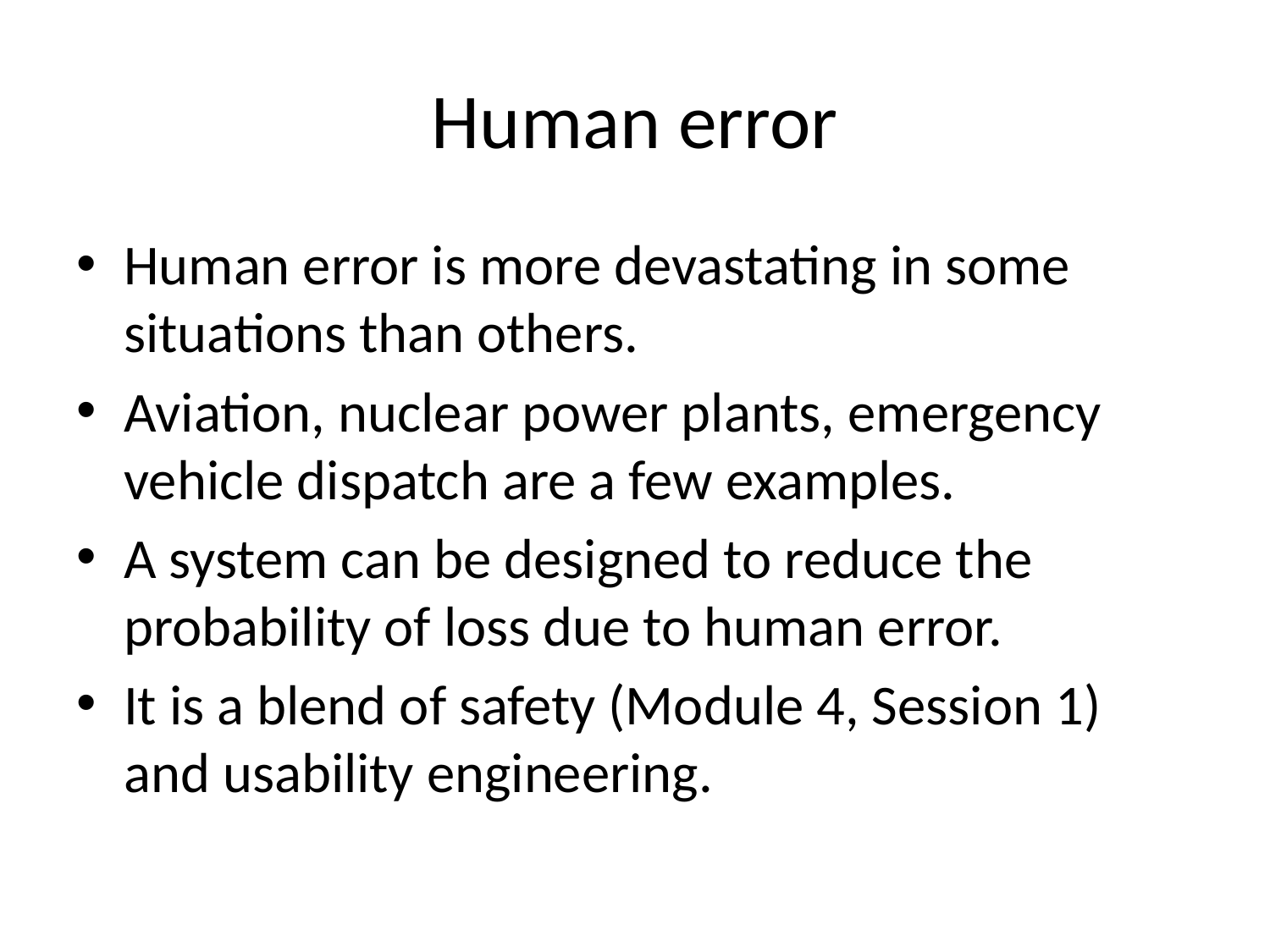

# Human error
Human error is more devastating in some situations than others.
Aviation, nuclear power plants, emergency vehicle dispatch are a few examples.
A system can be designed to reduce the probability of loss due to human error.
It is a blend of safety (Module 4, Session 1) and usability engineering.